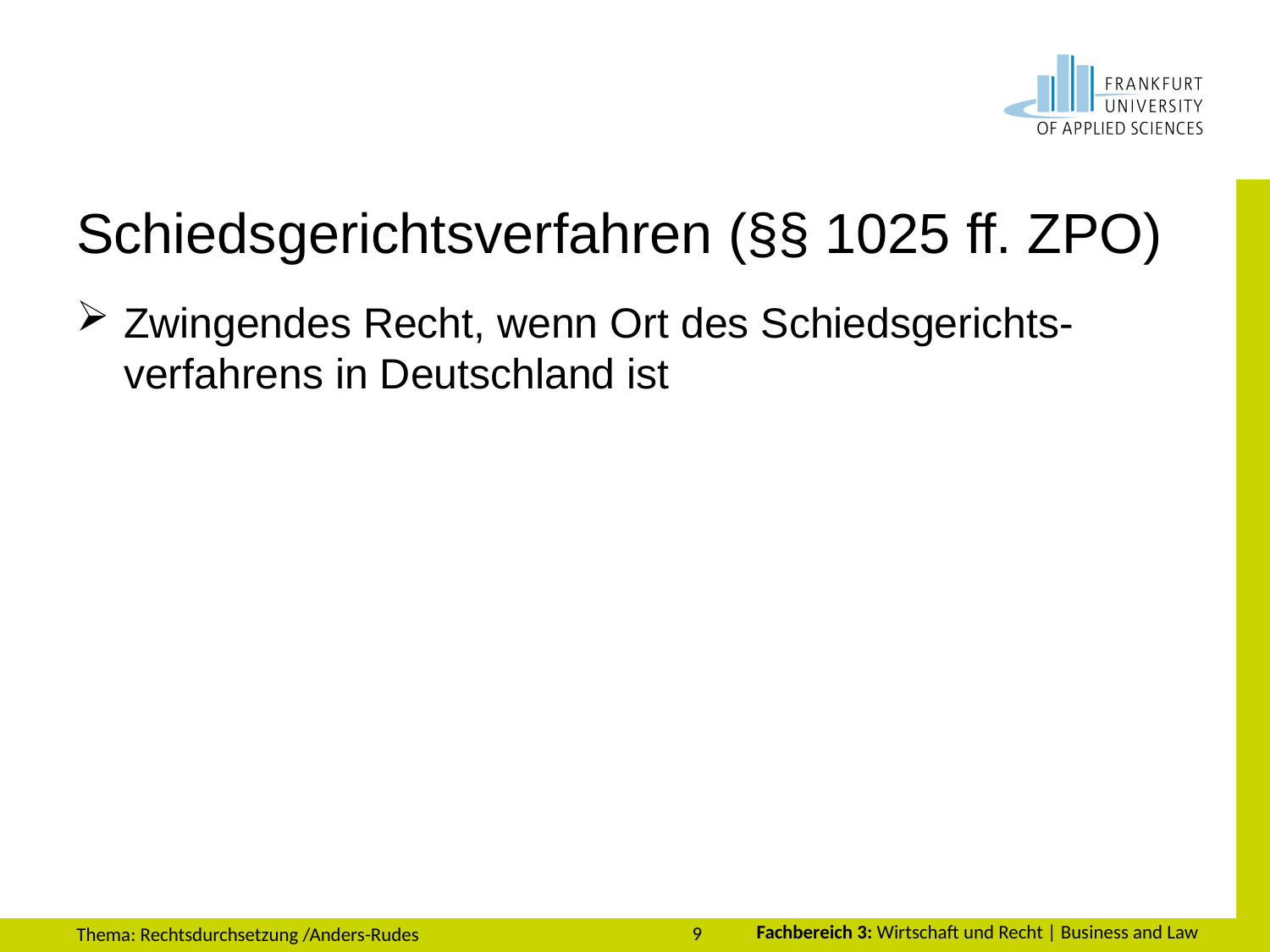

# Schiedsgerichtsverfahren (§§ 1025 ff. ZPO)
Zwingendes Recht, wenn Ort des Schiedsgerichts-verfahrens in Deutschland ist

9
Thema: Rechtsdurchsetzung /Anders-Rudes